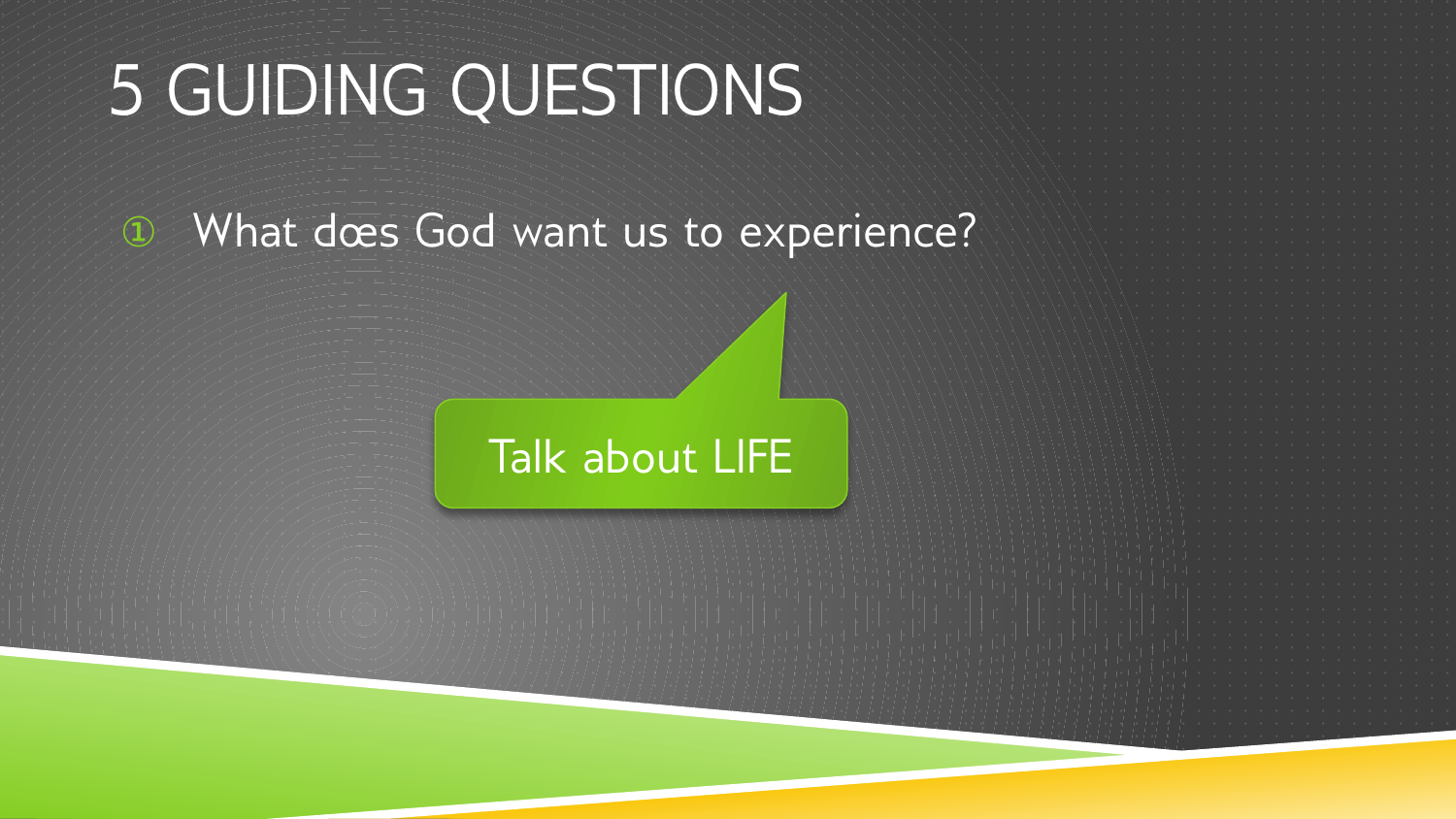

# 5 guiding questions
What does God want us to experience?

Talk about LIFE